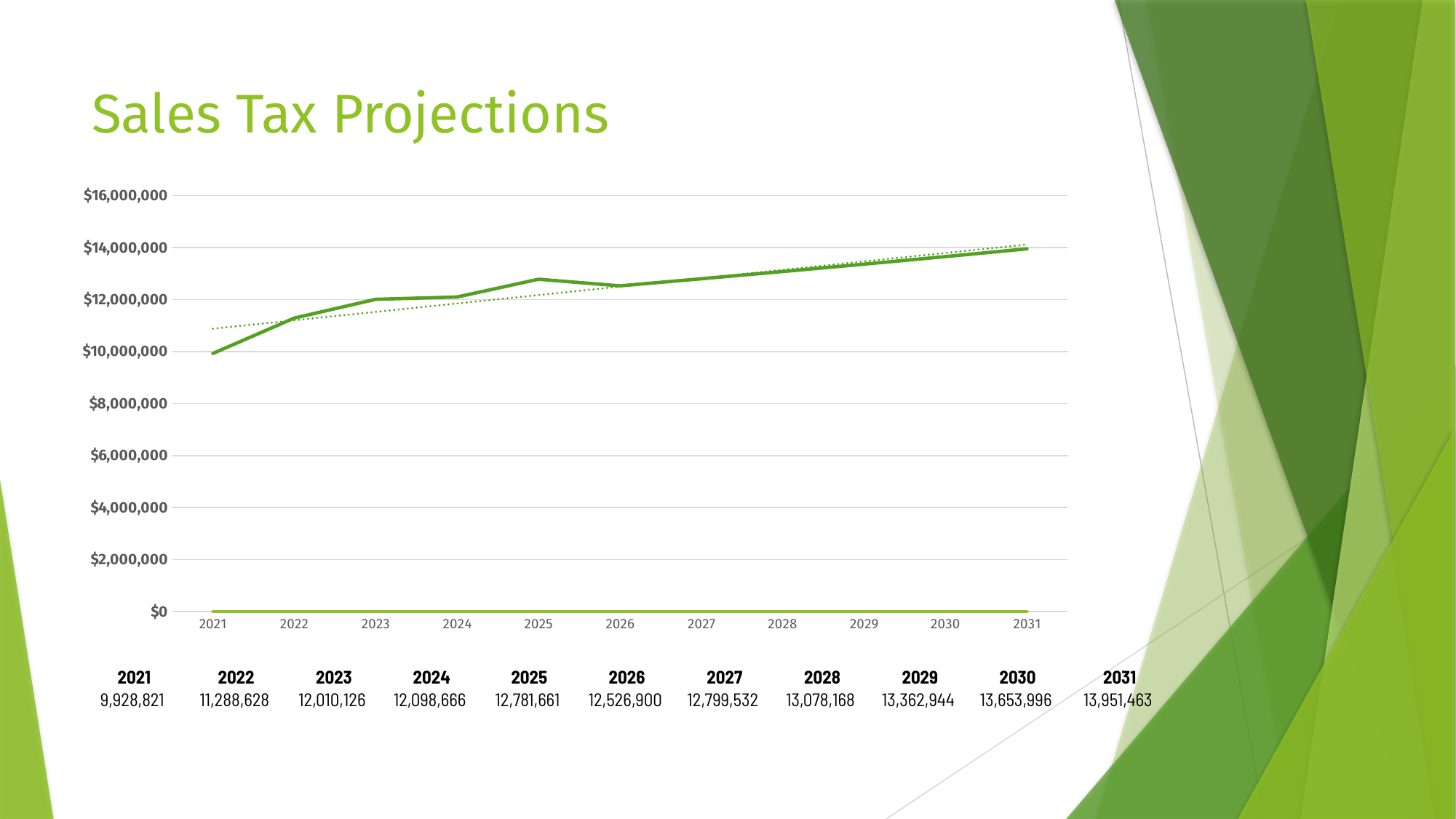

# Sales Tax Projections

### Chart

| Category |  |  |
|---|---|---|
| 2021 | 2021.0 | 9928820.76 |
| 2022 | 2022.0 | 11288627.870000001 |
| 2023 | 2023.0 | 12010126.350000001 |
| 2024 | 2024.0 | 12098666.24 |
| 2025 | 2025.0 | 12781661.440000001 |
| 2026 | 2026.0 | 12526900.0 |
| 2027 | 2027.0 | 12799531.745000001 |
| 2028 | 2028.0 | 13078168.468525 |
| 2029 | 2029.0 | 13362944.078736125 |
| 2030 | 2030.0 | 13653995.507172488 |
| 2031 | 2031.0 | 13951462.777849117 |
| 2021 | 2022 | 2023 | 2024 | 2025 | 2026 | 2027 | 2028 | 2029 | 2030 | 2031 |
| --- | --- | --- | --- | --- | --- | --- | --- | --- | --- | --- |
| 9,928,821 | 11,288,628 | 12,010,126 | 12,098,666 | 12,781,661 | 12,526,900 | 12,799,532 | 13,078,168 | 13,362,944 | 13,653,996 | 13,951,463 |